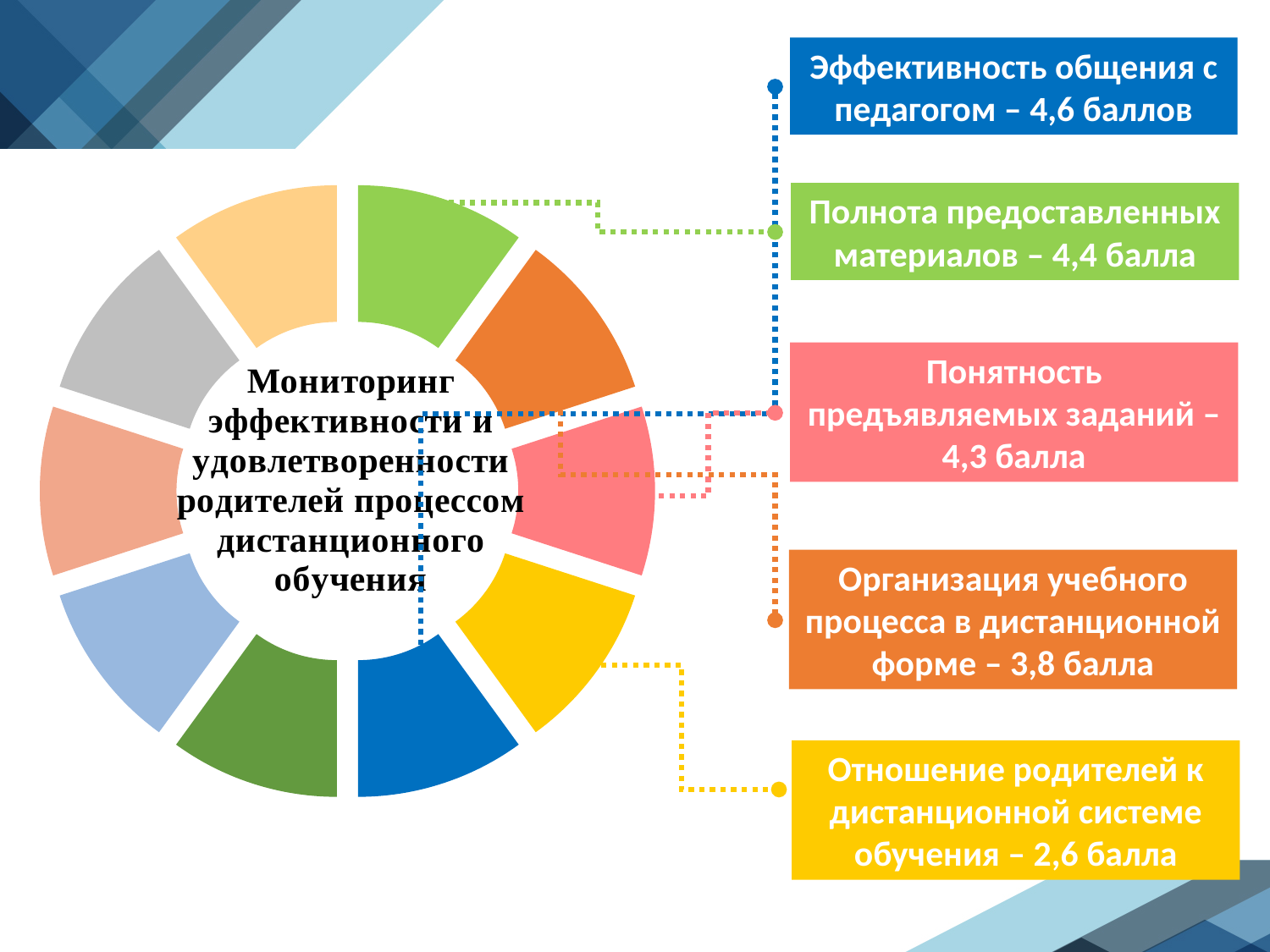

Эффективность общения с педагогом – 4,6 баллов

### Chart

| Category | Столбец1 |
|---|---|
| Кв. 1 | 20.0 |
| Кв. 2 | 20.0 |
| Кв. 3 | 20.0 |
| Кв. 4 | 20.0 |
Полнота предоставленных материалов – 4,4 балла
Понятность предъявляемых заданий – 4,3 балла
Организация учебного процесса в дистанционной форме – 3,8 балла
Отношение родителей к дистанционной системе обучения – 2,6 балла